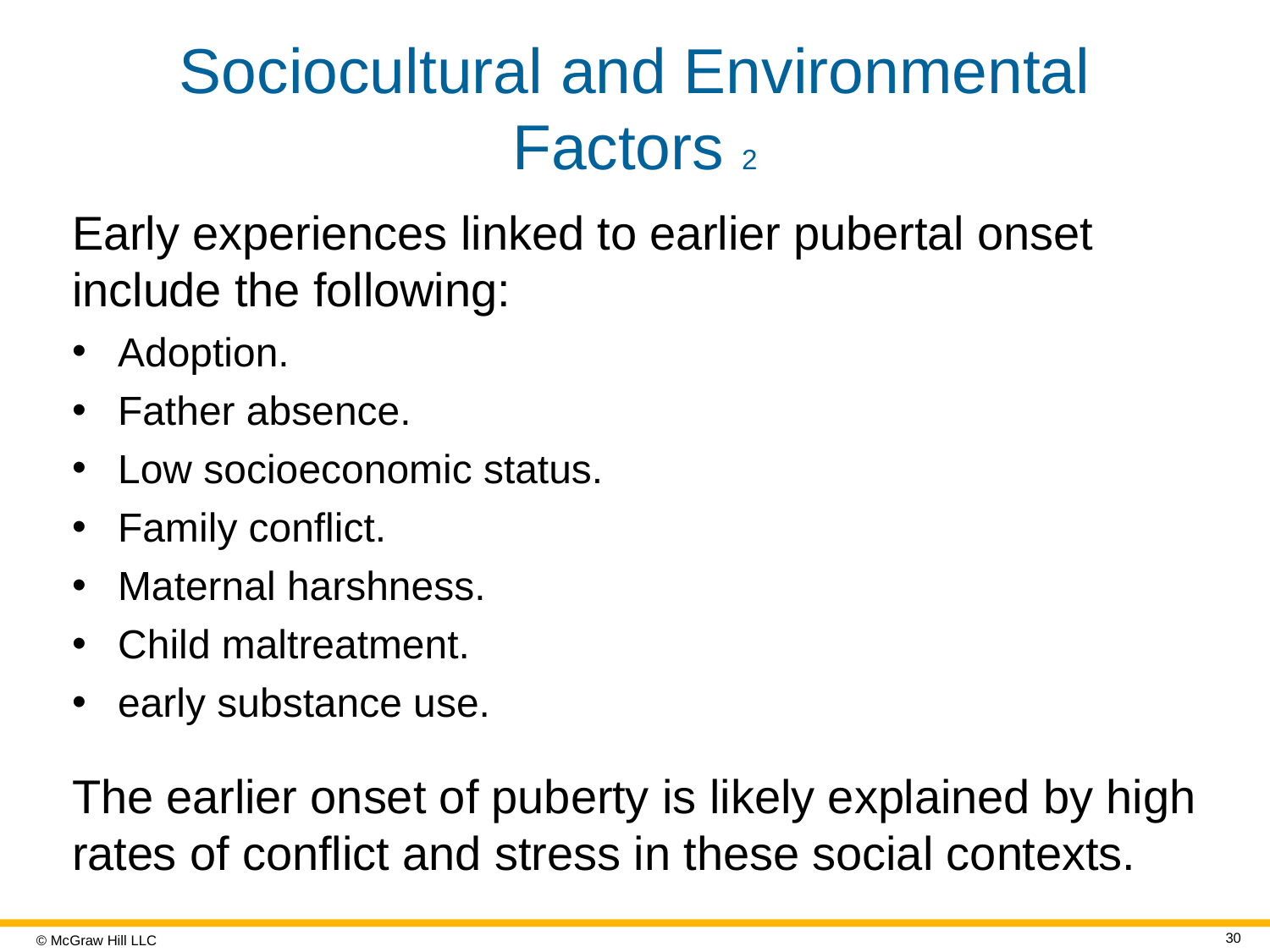

# Sociocultural and Environmental Factors 2
Early experiences linked to earlier pubertal onset include the following:
Adoption.
Father absence.
Low socioeconomic status.
Family conflict.
Maternal harshness.
Child maltreatment.
early substance use.
The earlier onset of puberty is likely explained by high rates of conflict and stress in these social contexts.
30